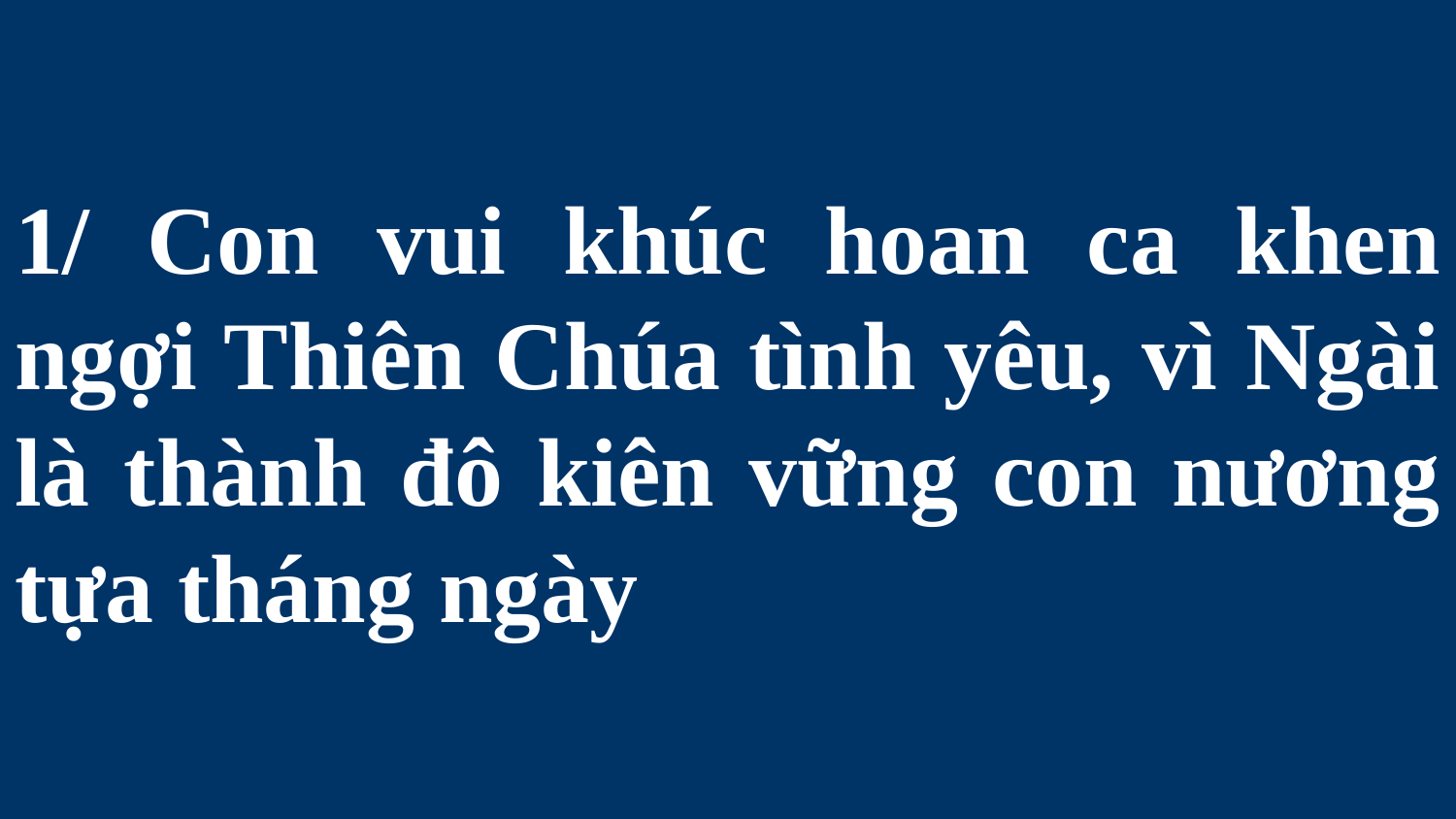

# 1/ Con vui khúc hoan ca khen ngợi Thiên Chúa tình yêu, vì Ngài là thành đô kiên vững con nương tựa tháng ngày